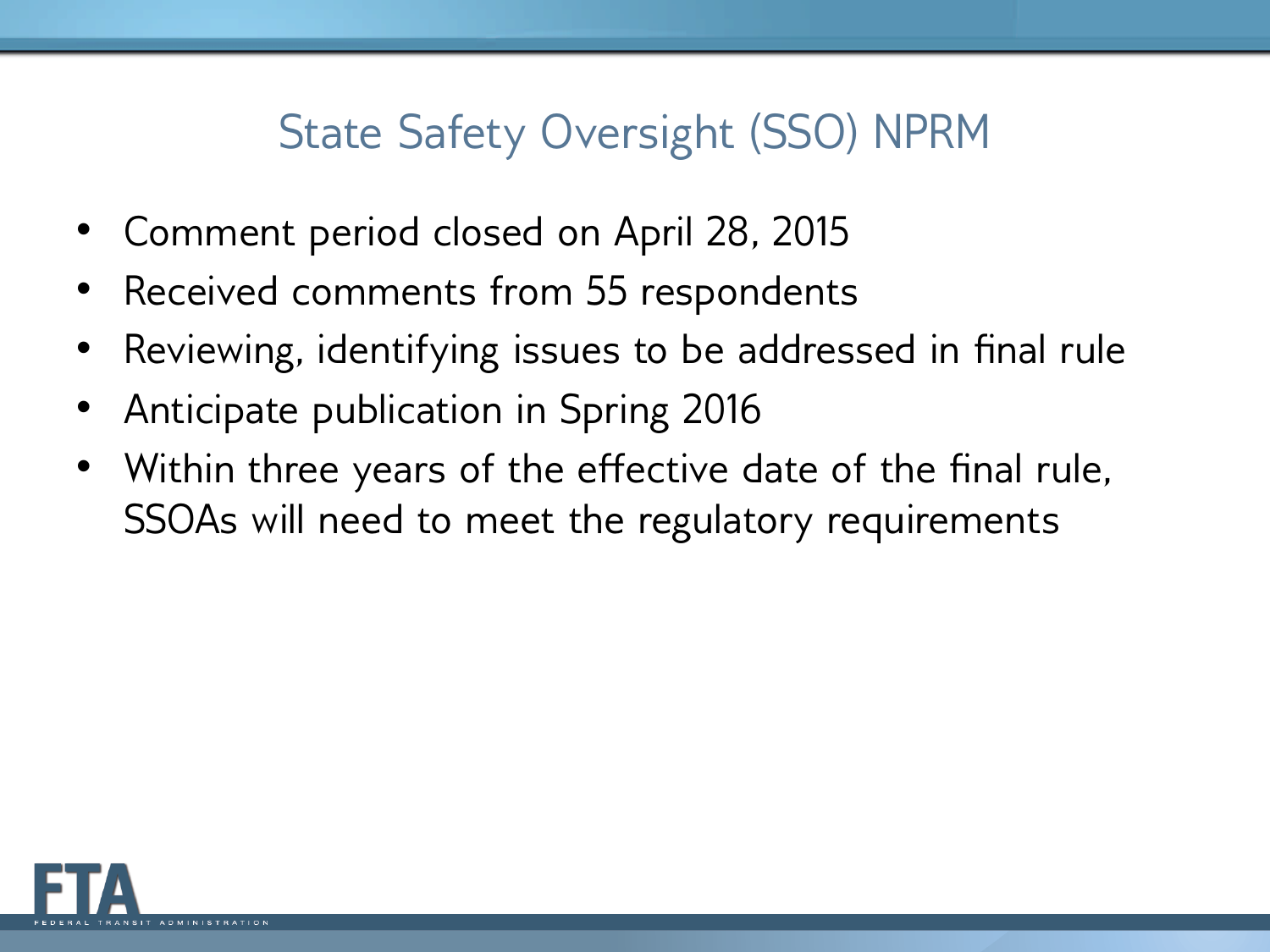

# State Safety Oversight (SSO) NPRM
Comment period closed on April 28, 2015
Received comments from 55 respondents
Reviewing, identifying issues to be addressed in final rule
Anticipate publication in Spring 2016
Within three years of the effective date of the final rule, SSOAs will need to meet the regulatory requirements